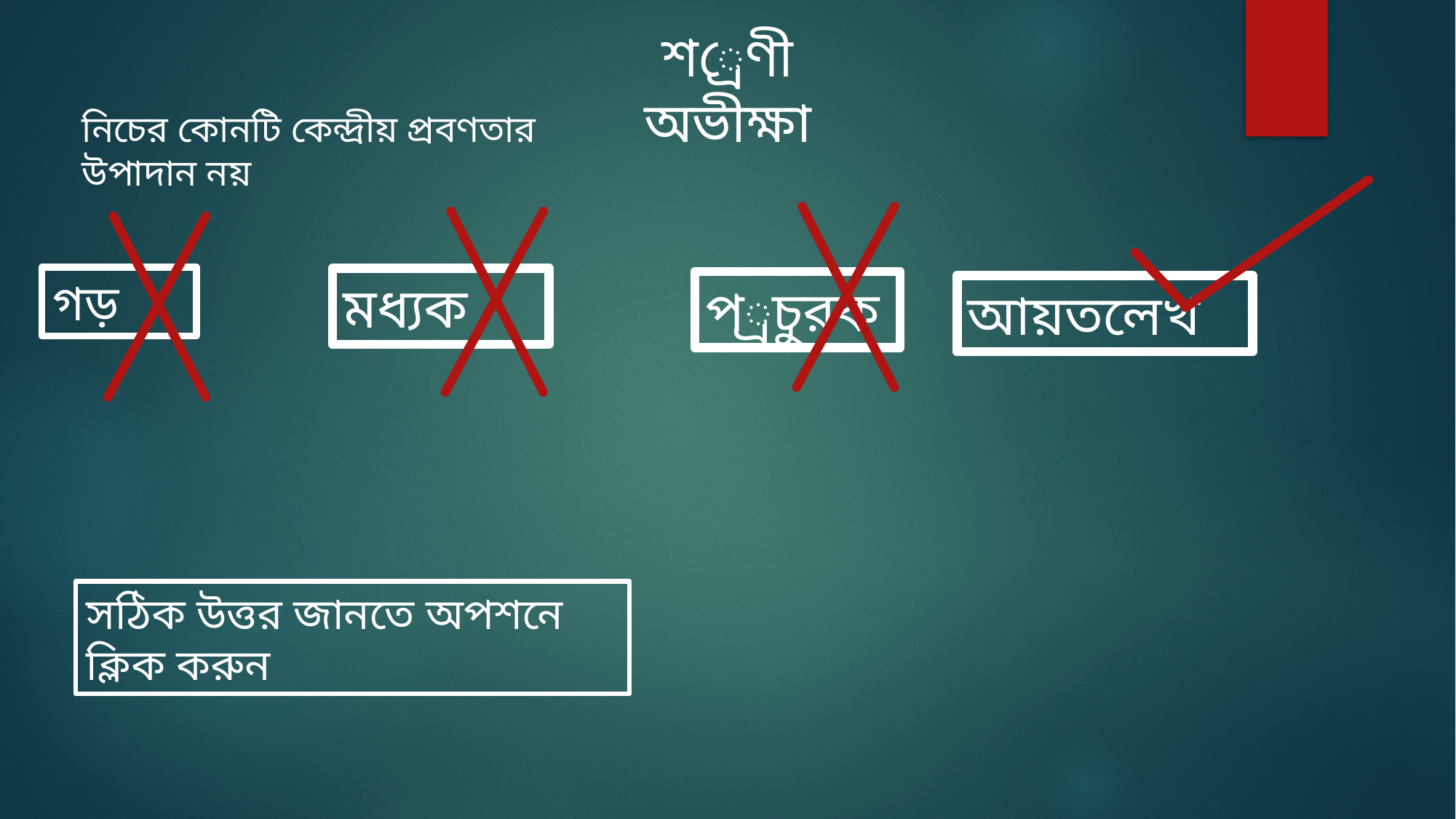

শ্রেণী অভীক্ষা
নিচের কোনটি কেন্দ্রীয় প্রবণতার উপাদান নয়
গড়
মধ্যক
প্রচুরক
আয়তলেখ
সঠিক উত্তর জানতে অপশনে ক্লিক করুন